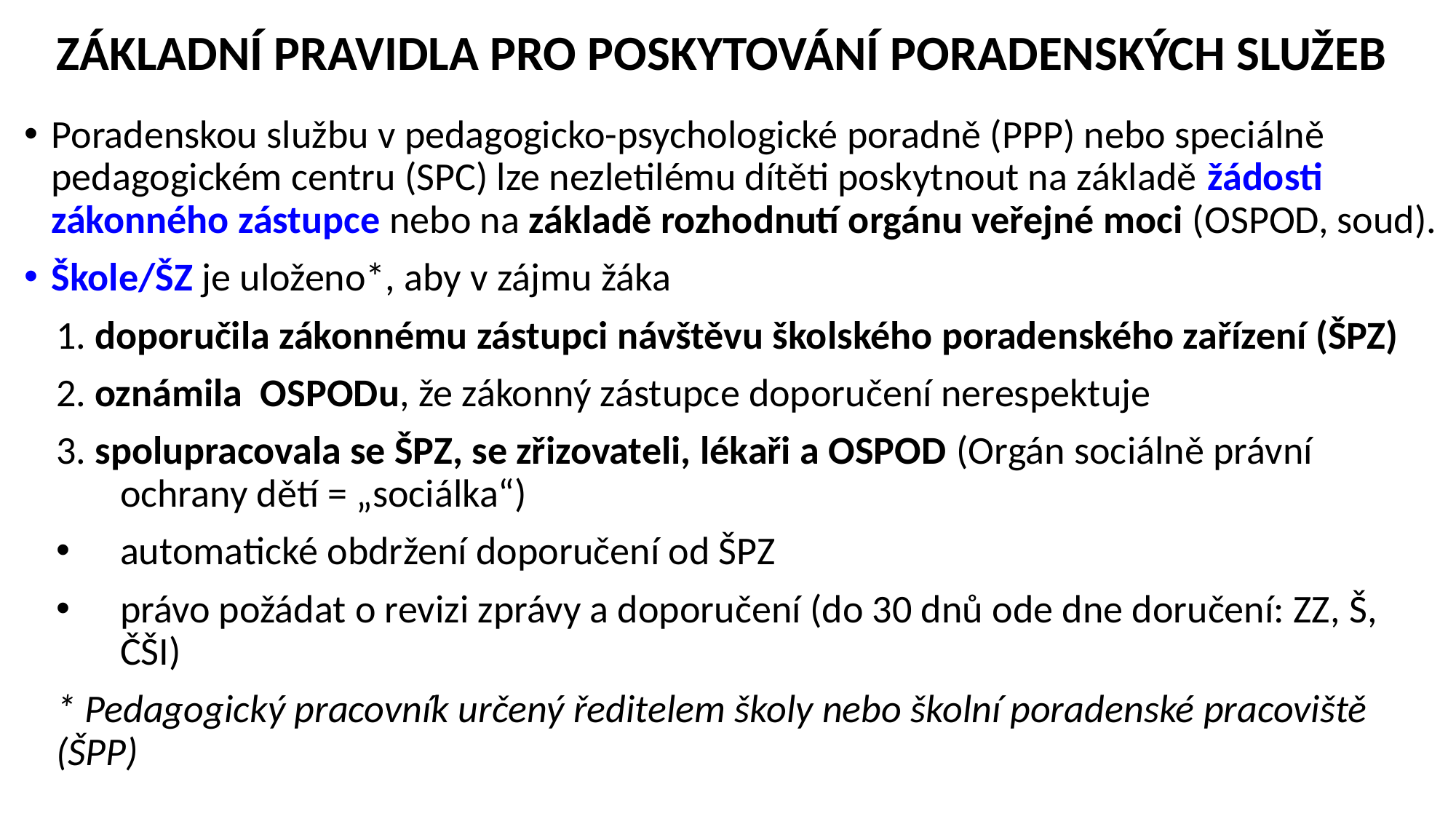

# ZÁKLADNÍ PRAVIDLA PRO POSKYTOVÁNÍ PORADENSKÝCH SLUŽEB
Poradenskou službu v pedagogicko-psychologické poradně (PPP) nebo speciálně pedagogickém centru (SPC) lze nezletilému dítěti poskytnout na základě žádosti zákonného zástupce nebo na základě rozhodnutí orgánu veřejné moci (OSPOD, soud).
Škole/ŠZ je uloženo*, aby v zájmu žáka
1. doporučila zákonnému zástupci návštěvu školského poradenského zařízení (ŠPZ)
2. oznámila  OSPODu, že zákonný zástupce doporučení nerespektuje
3. spolupracovala se ŠPZ, se zřizovateli, lékaři a OSPOD (Orgán sociálně právní ochrany dětí = „sociálka“)
automatické obdržení doporučení od ŠPZ
právo požádat o revizi zprávy a doporučení (do 30 dnů ode dne doručení: ZZ, Š, ČŠI)
* Pedagogický pracovník určený ředitelem školy nebo školní poradenské pracoviště (ŠPP)